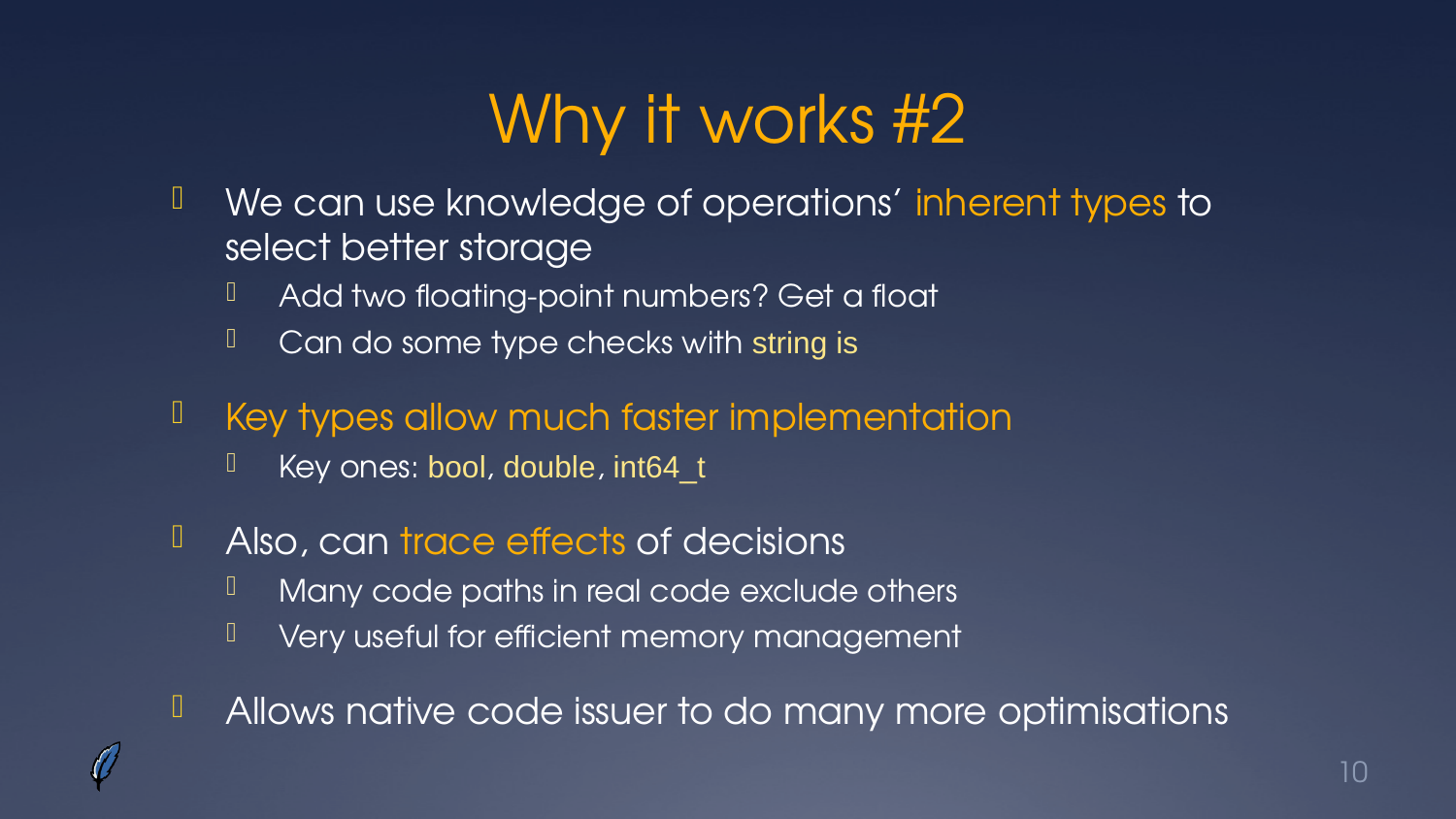

# Why it works #2
We can use knowledge of operations’ inherent types to select better storage
Add two floating-point numbers? Get a float
Can do some type checks with string is
Key types allow much faster implementation
Key ones: bool, double, int64_t
Also, can trace effects of decisions
Many code paths in real code exclude others
Very useful for efficient memory management
Allows native code issuer to do many more optimisations
10